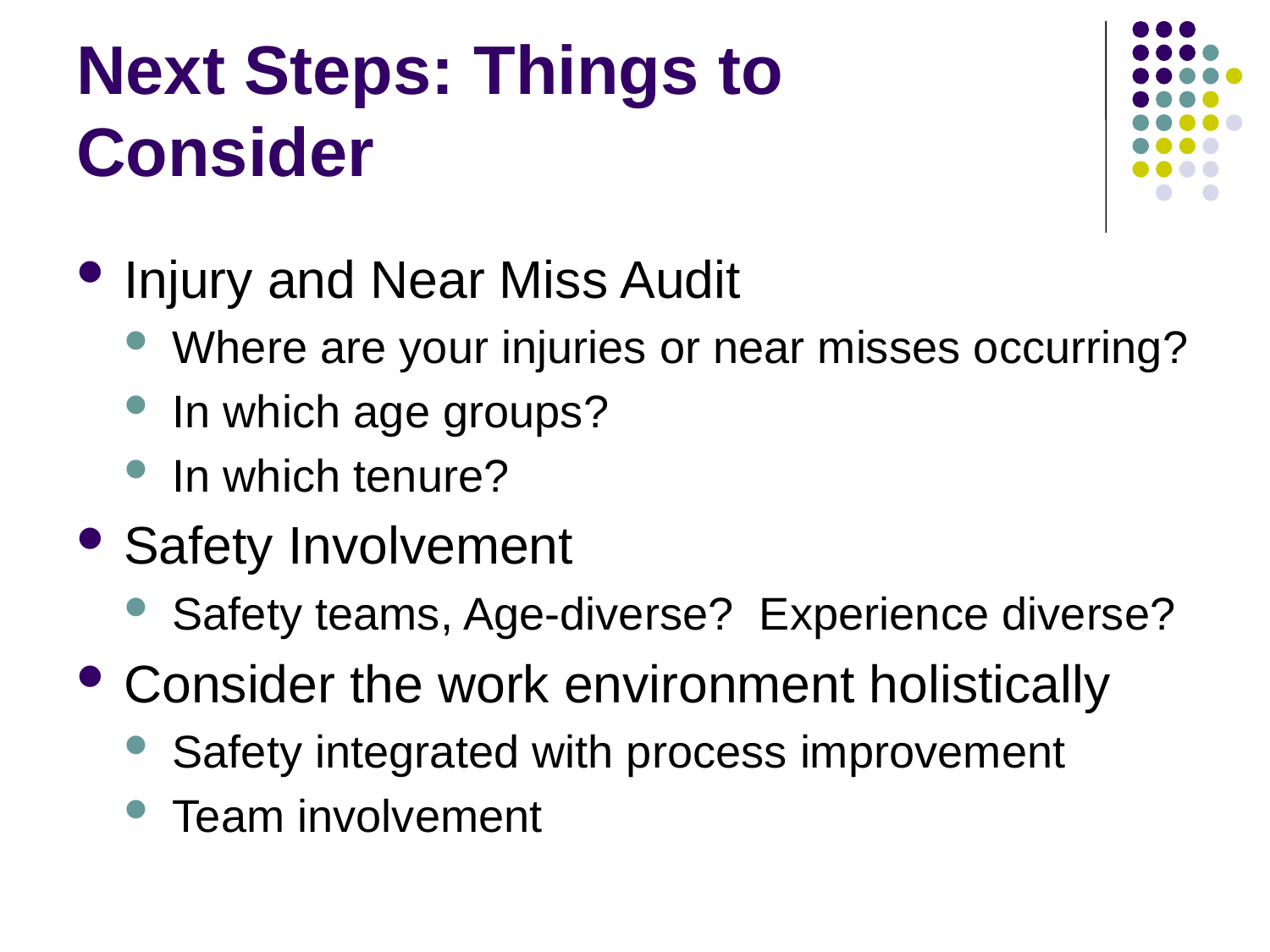

# Next Steps: Things to Consider
Injury and Near Miss Audit
Where are your injuries or near misses occurring?
In which age groups?
In which tenure?
Safety Involvement
Safety teams, Age-diverse?  Experience diverse?
Consider the work environment holistically
Safety integrated with process improvement
Team involvement